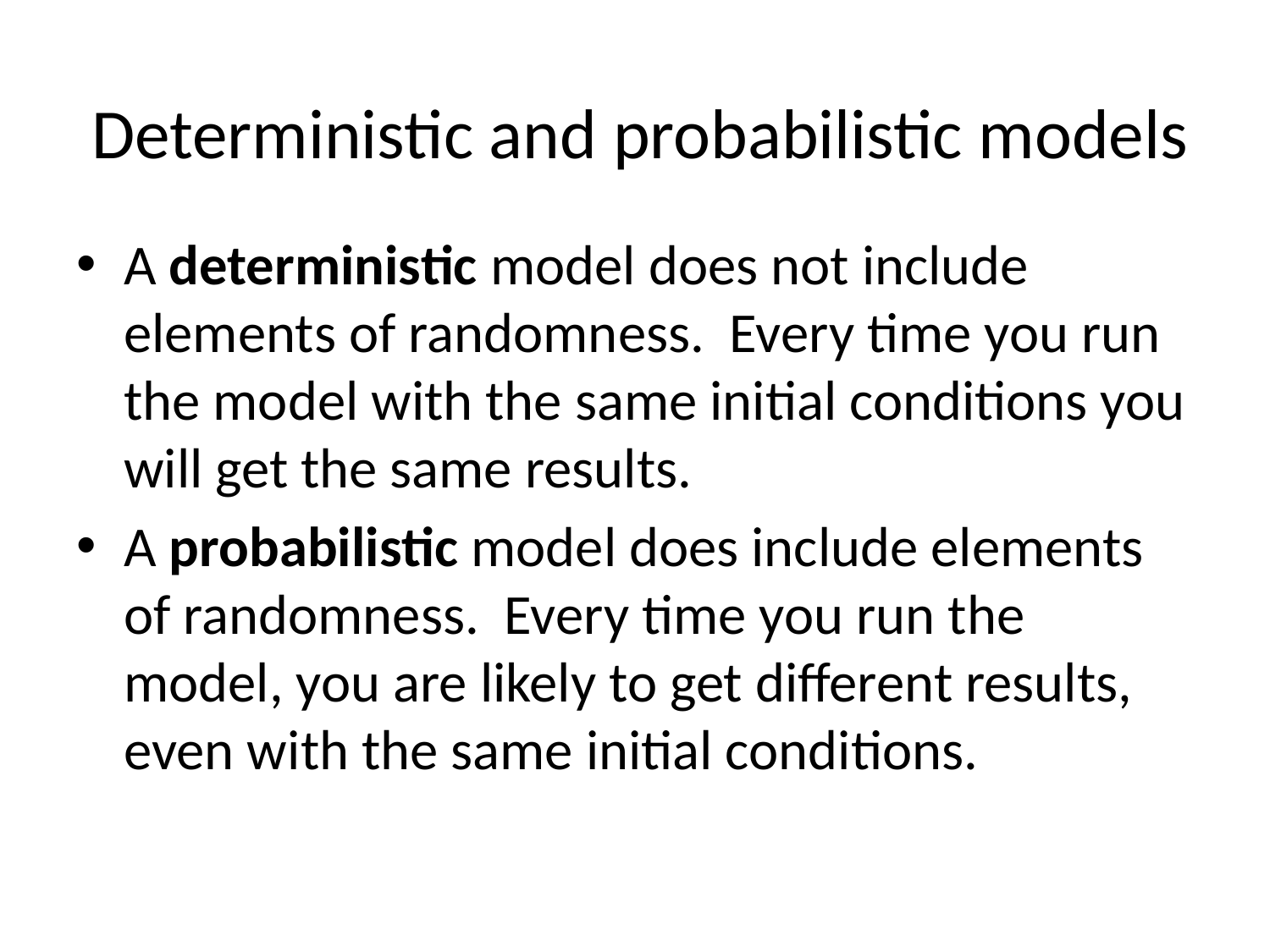

# Deterministic and probabilistic models
A deterministic model does not include elements of randomness.  Every time you run the model with the same initial conditions you will get the same results.
A probabilistic model does include elements of randomness.  Every time you run the model, you are likely to get different results, even with the same initial conditions.